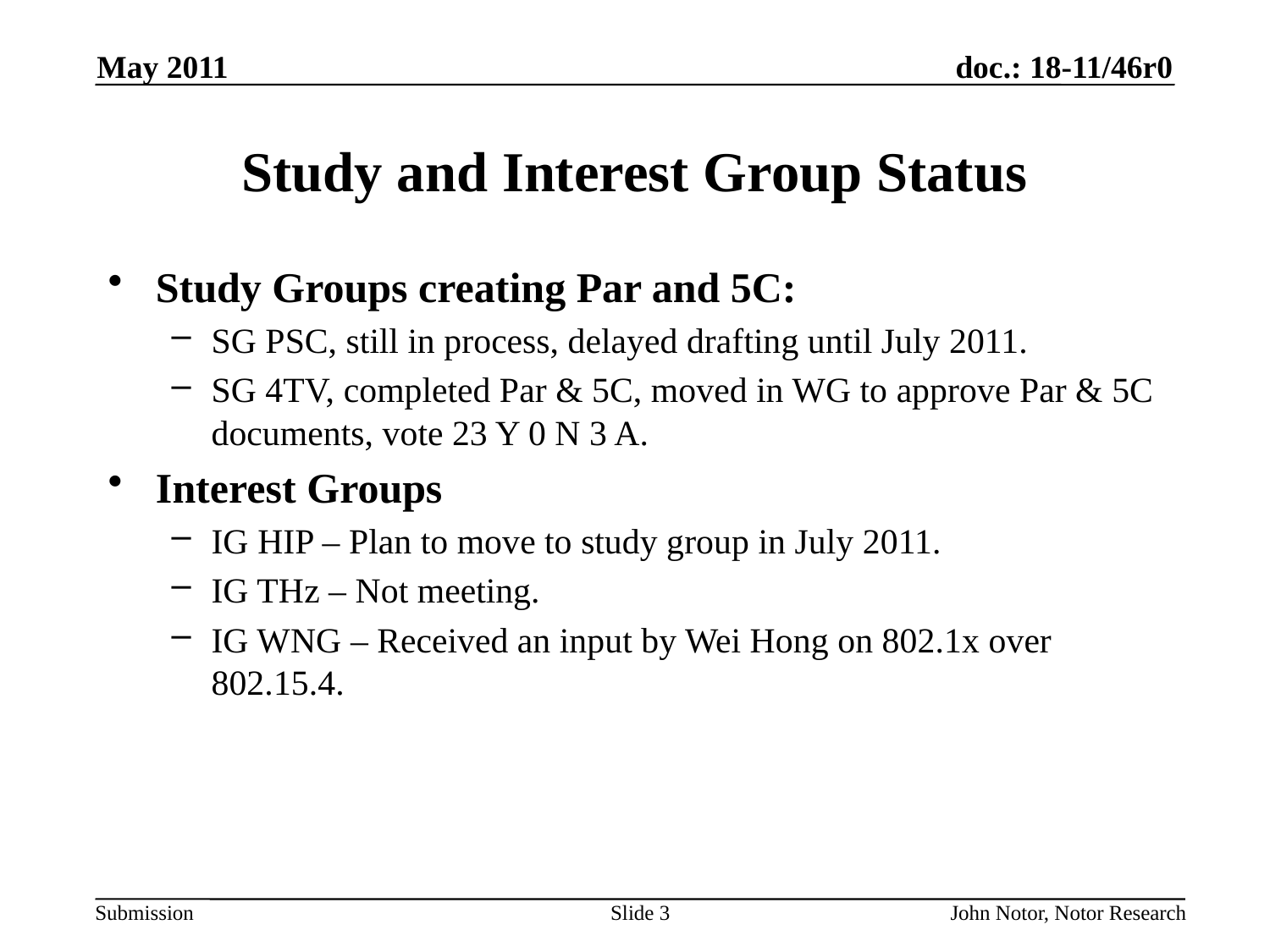

May 2011
# Study and Interest Group Status
Study Groups creating Par and 5C:
SG PSC, still in process, delayed drafting until July 2011.
SG 4TV, completed Par & 5C, moved in WG to approve Par & 5C documents, vote 23 Y 0 N 3 A.
Interest Groups
IG HIP – Plan to move to study group in July 2011.
IG THz – Not meeting.
IG WNG – Received an input by Wei Hong on 802.1x over 802.15.4.

Slide 3
John Notor, Notor Research